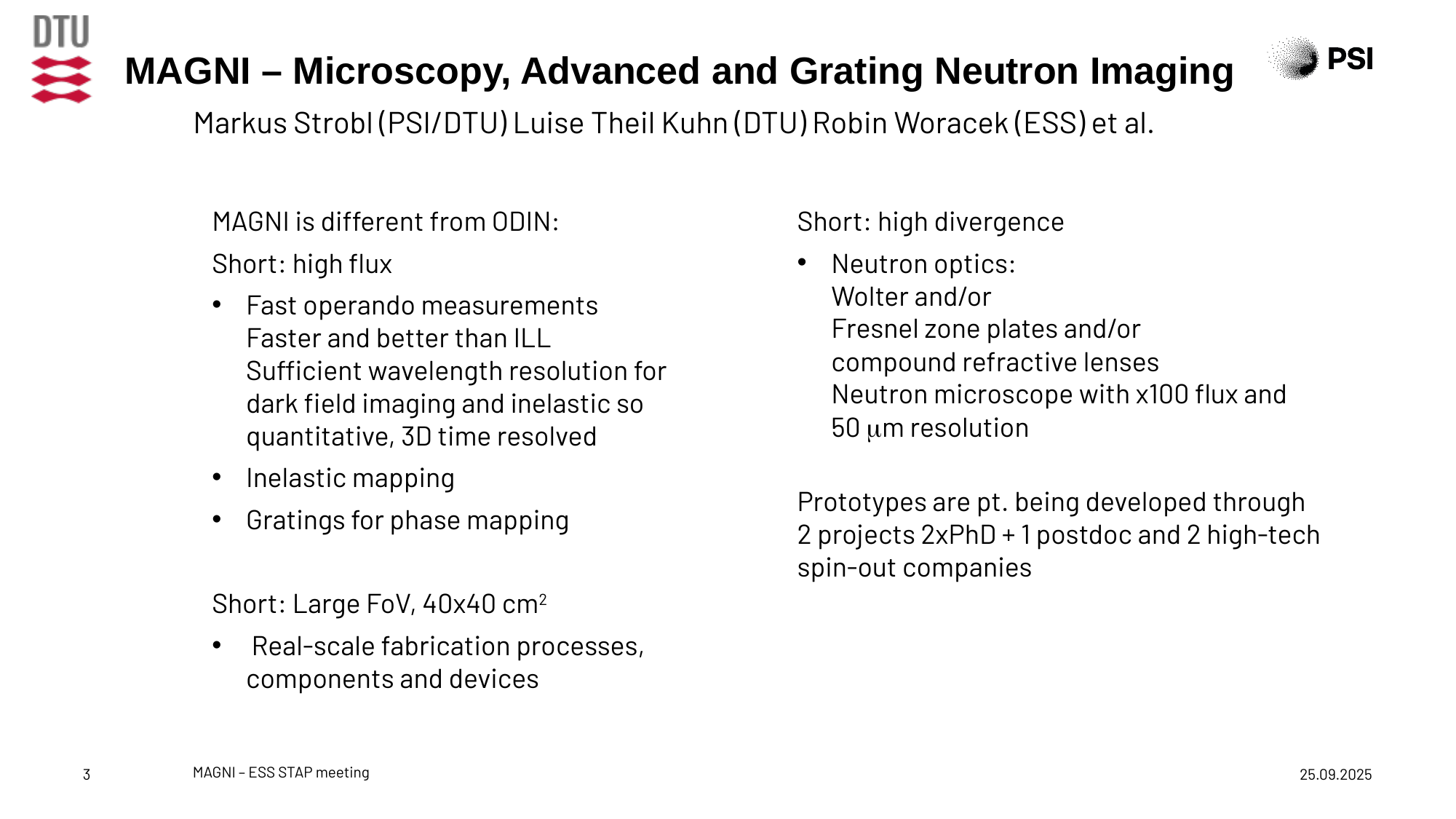

MAGNI – Microscopy, Advanced and Grating Neutron Imaging
Markus Strobl (PSI/DTU) Luise Theil Kuhn (DTU) Robin Woracek (ESS) et al.
MAGNI is different from ODIN:
Short: high flux
Fast operando measurements
Faster and better than ILL
Sufficient wavelength resolution for
dark field imaging and inelastic so
quantitative, 3D time resolved
Inelastic mapping
Gratings for phase mapping

Short: Large FoV, 40x40 cm2
 Real-scale fabrication processes, components and devices

Short: high divergence
Neutron optics:
Wolter and/or
Fresnel zone plates and/or
compound refractive lenses
Neutron microscope with x100 flux and
50 μm resolution
Prototypes are pt. being developed through 2 projects 2xPhD + 1 postdoc and 2 high-tech spin-out companies

MAGNI – ESS STAP meeting
3
25.09.2025